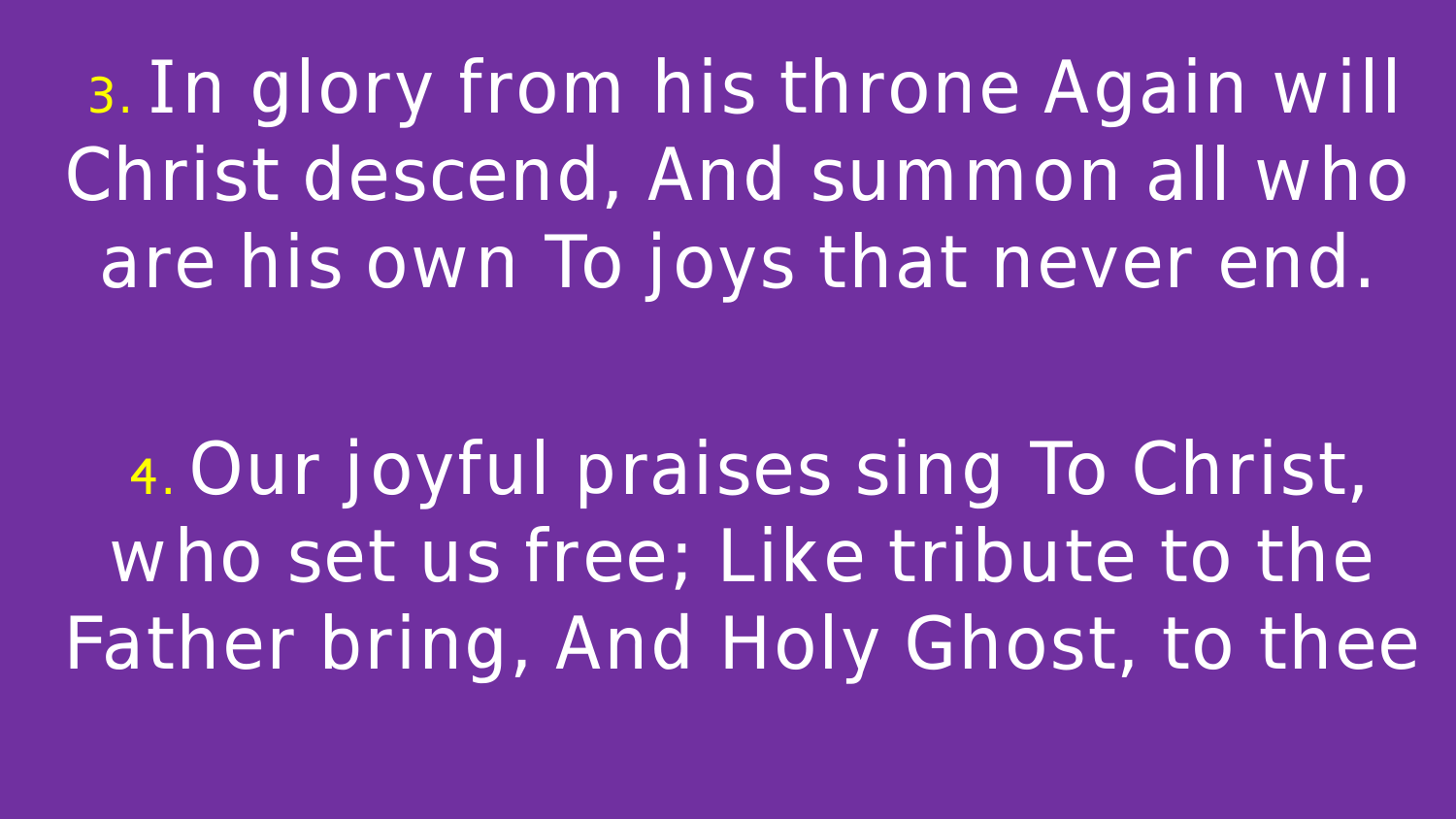

3. In glory from his throne Again will Christ descend, And summon all who are his own To joys that never end.
 4. Our joyful praises sing To Christ, who set us free; Like tribute to the Father bring, And Holy Ghost, to thee